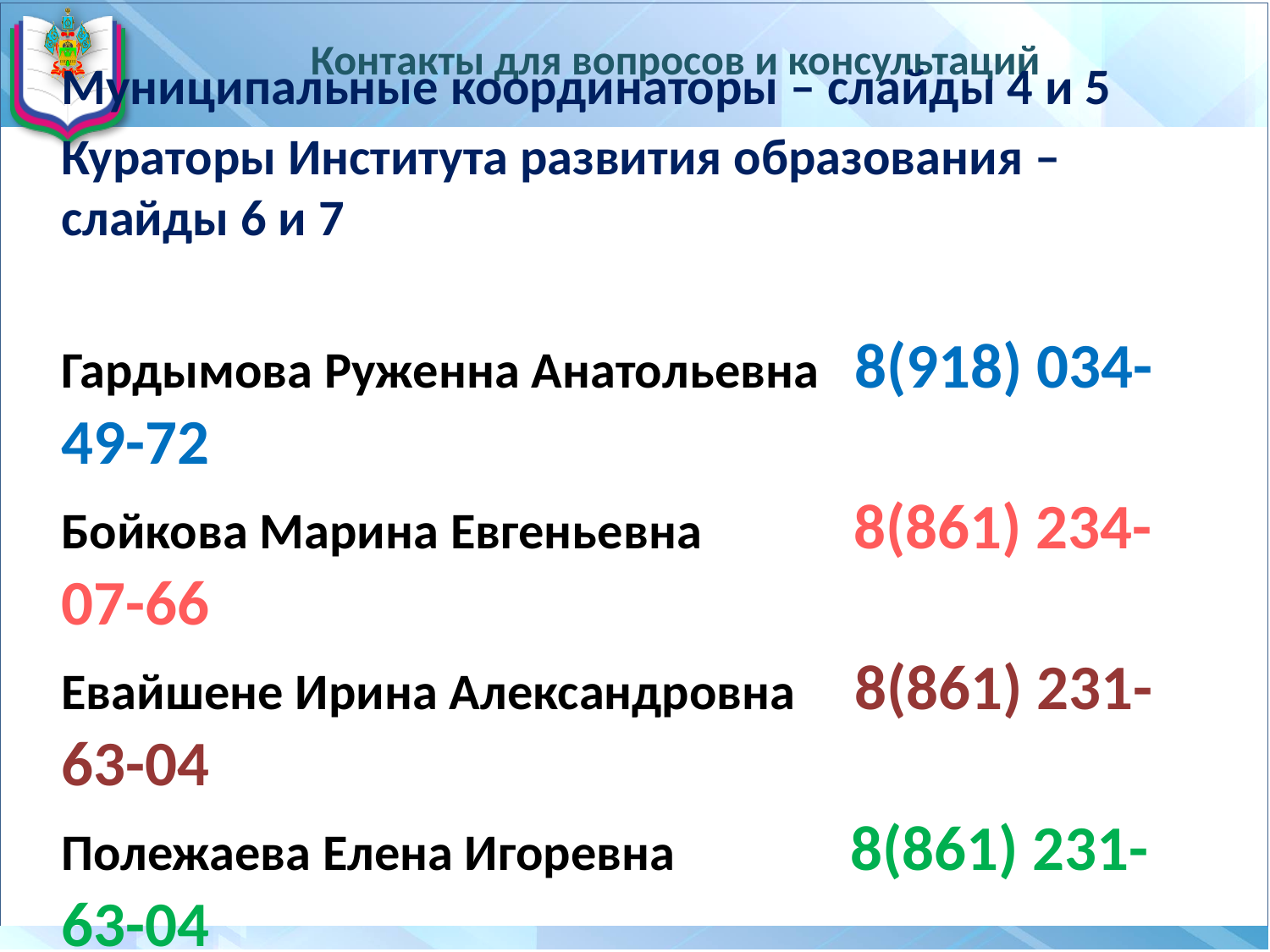

# Контакты для вопросов и консультаций
Муниципальные координаторы – слайды 4 и 5
Кураторы Института развития образования – слайды 6 и 7

Гардымова Руженна Анатольевна   8(918) 034-49-72
Бойкова Марина Евгеньевна             8(861) 234-07-66
Евайшене Ирина Александровна     8(861) 231-63-04
Полежаева Елена Игоревна               8(861) 231-63-04